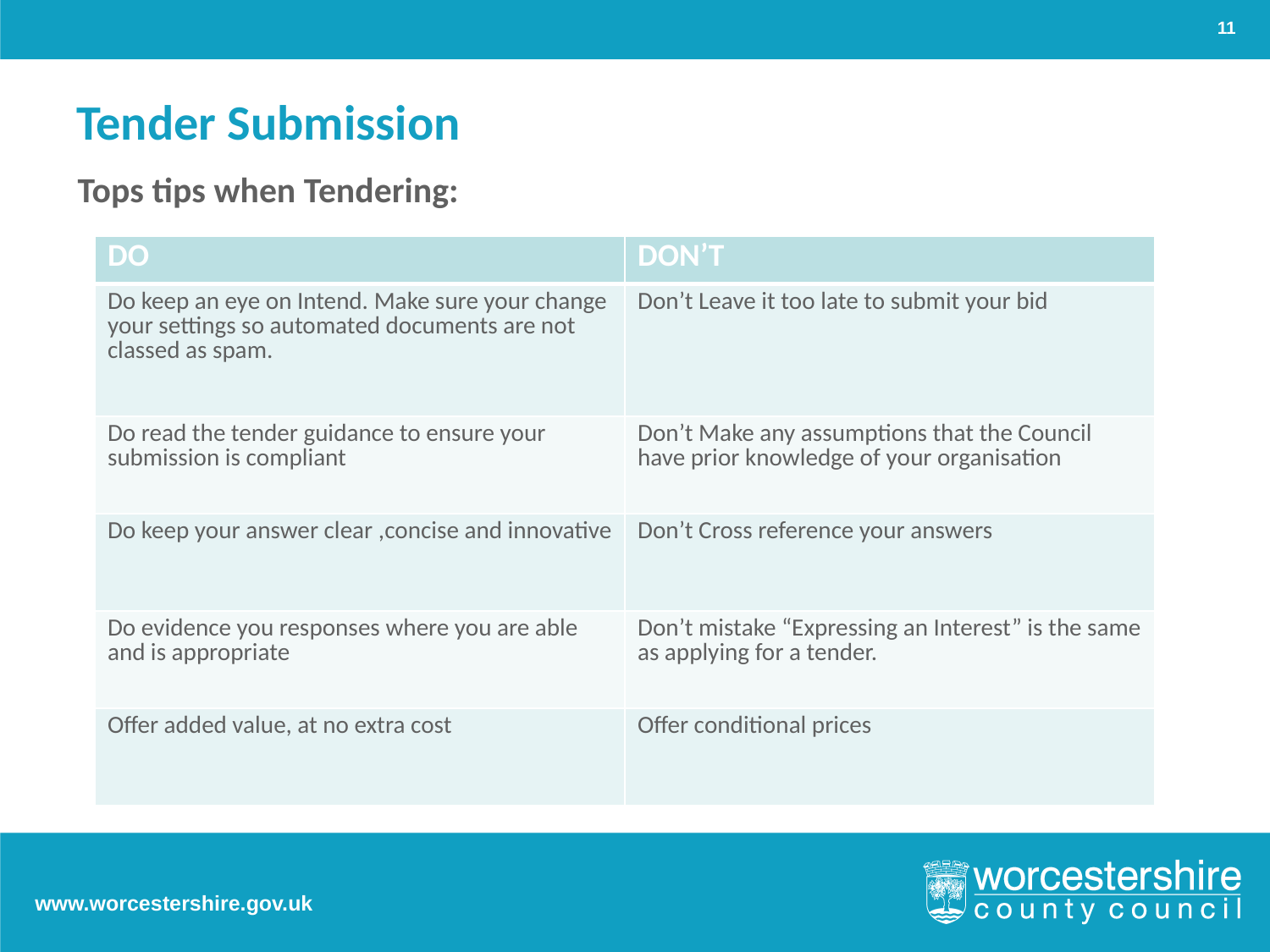

11
# Tender Submission
Tops tips when Tendering:

| DO | DON’T |
| --- | --- |
| Do keep an eye on Intend. Make sure your change your settings so automated documents are not classed as spam. | Don’t Leave it too late to submit your bid |
| Do read the tender guidance to ensure your submission is compliant | Don’t Make any assumptions that the Council have prior knowledge of your organisation |
| Do keep your answer clear ,concise and innovative | Don’t Cross reference your answers |
| Do evidence you responses where you are able and is appropriate | Don’t mistake “Expressing an Interest” is the same as applying for a tender. |
| Offer added value, at no extra cost | Offer conditional prices |